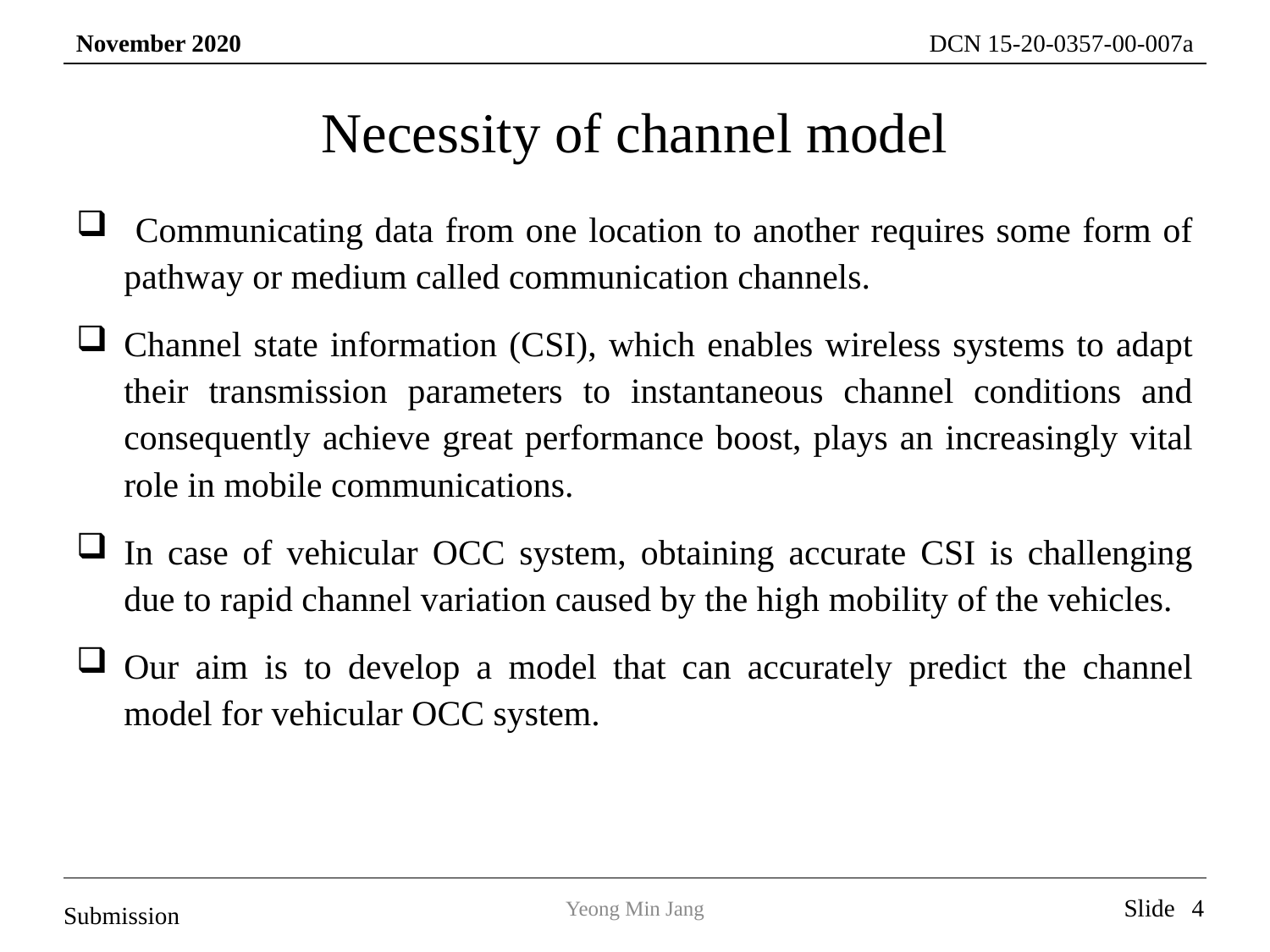

# Necessity of channel model
 Communicating data from one location to another requires some form of pathway or medium called communication channels.
Channel state information (CSI), which enables wireless systems to adapt their transmission parameters to instantaneous channel conditions and consequently achieve great performance boost, plays an increasingly vital role in mobile communications.
In case of vehicular OCC system, obtaining accurate CSI is challenging due to rapid channel variation caused by the high mobility of the vehicles.
Our aim is to develop a model that can accurately predict the channel model for vehicular OCC system.